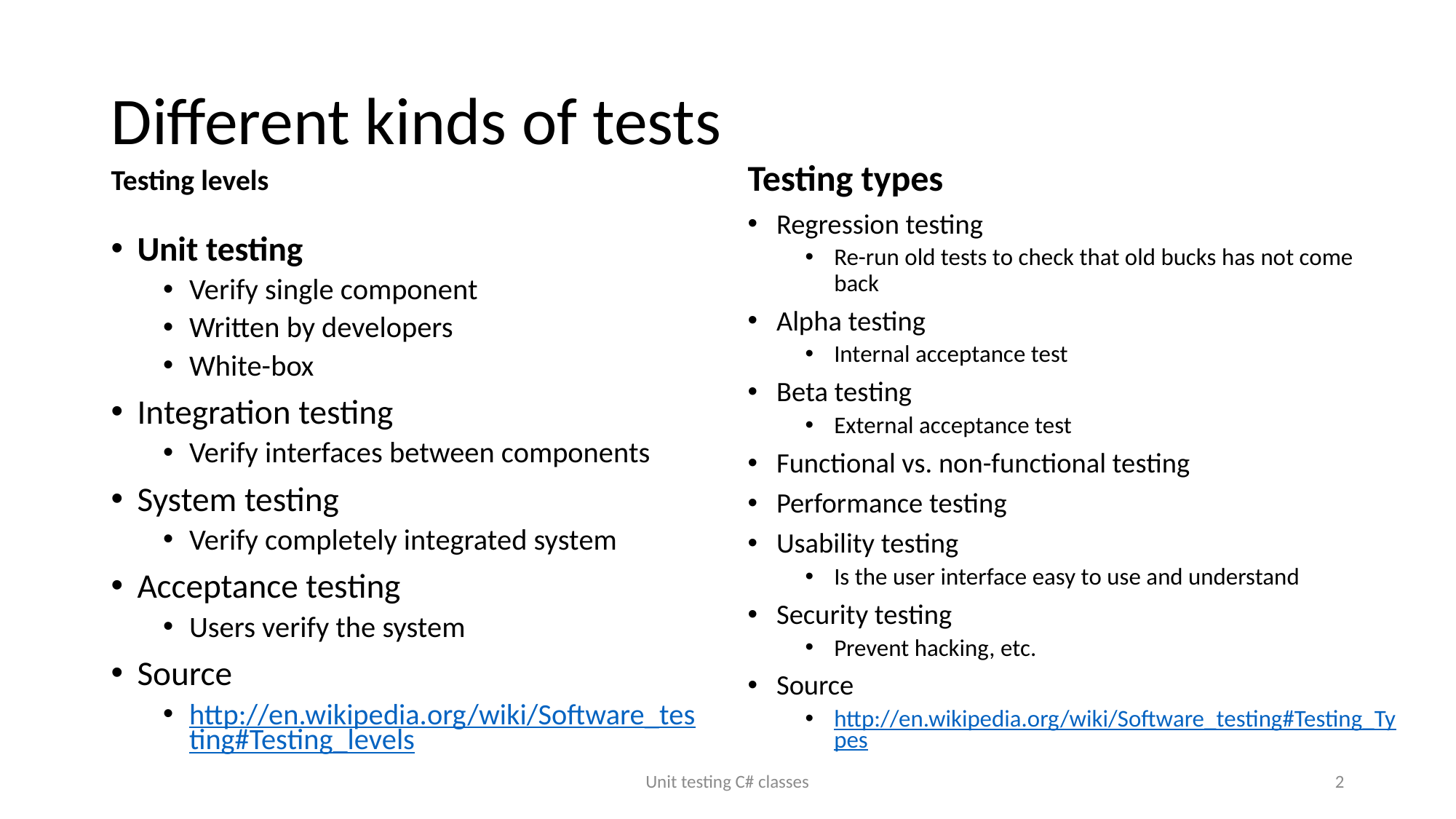

# Different kinds of tests
Testing types
Testing levels
Regression testing
Re-run old tests to check that old bucks has not come back
Alpha testing
Internal acceptance test
Beta testing
External acceptance test
Functional vs. non-functional testing
Performance testing
Usability testing
Is the user interface easy to use and understand
Security testing
Prevent hacking, etc.
Source
http://en.wikipedia.org/wiki/Software_testing#Testing_Types
Unit testing
Verify single component
Written by developers
White-box
Integration testing
Verify interfaces between components
System testing
Verify completely integrated system
Acceptance testing
Users verify the system
Source
http://en.wikipedia.org/wiki/Software_testing#Testing_levels
Unit testing C# classes
2